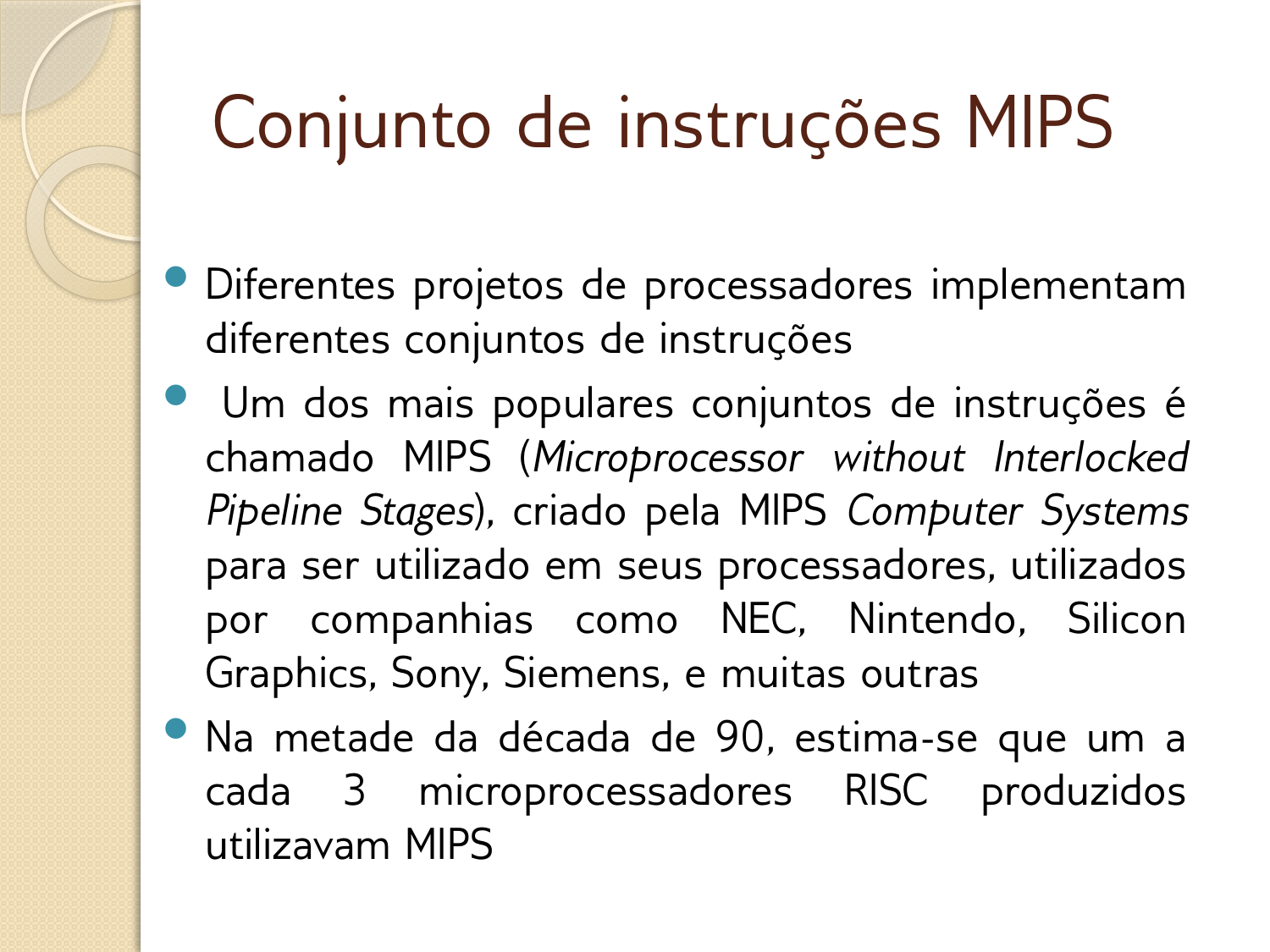

# Conjunto de instruções MIPS
Diferentes projetos de processadores implementam diferentes conjuntos de instruções
 Um dos mais populares conjuntos de instruções é chamado MIPS (Microprocessor without Interlocked Pipeline Stages), criado pela MIPS Computer Systems para ser utilizado em seus processadores, utilizados por companhias como NEC, Nintendo, Silicon Graphics, Sony, Siemens, e muitas outras
Na metade da década de 90, estima-se que um a cada 3 microprocessadores RISC produzidos utilizavam MIPS
4